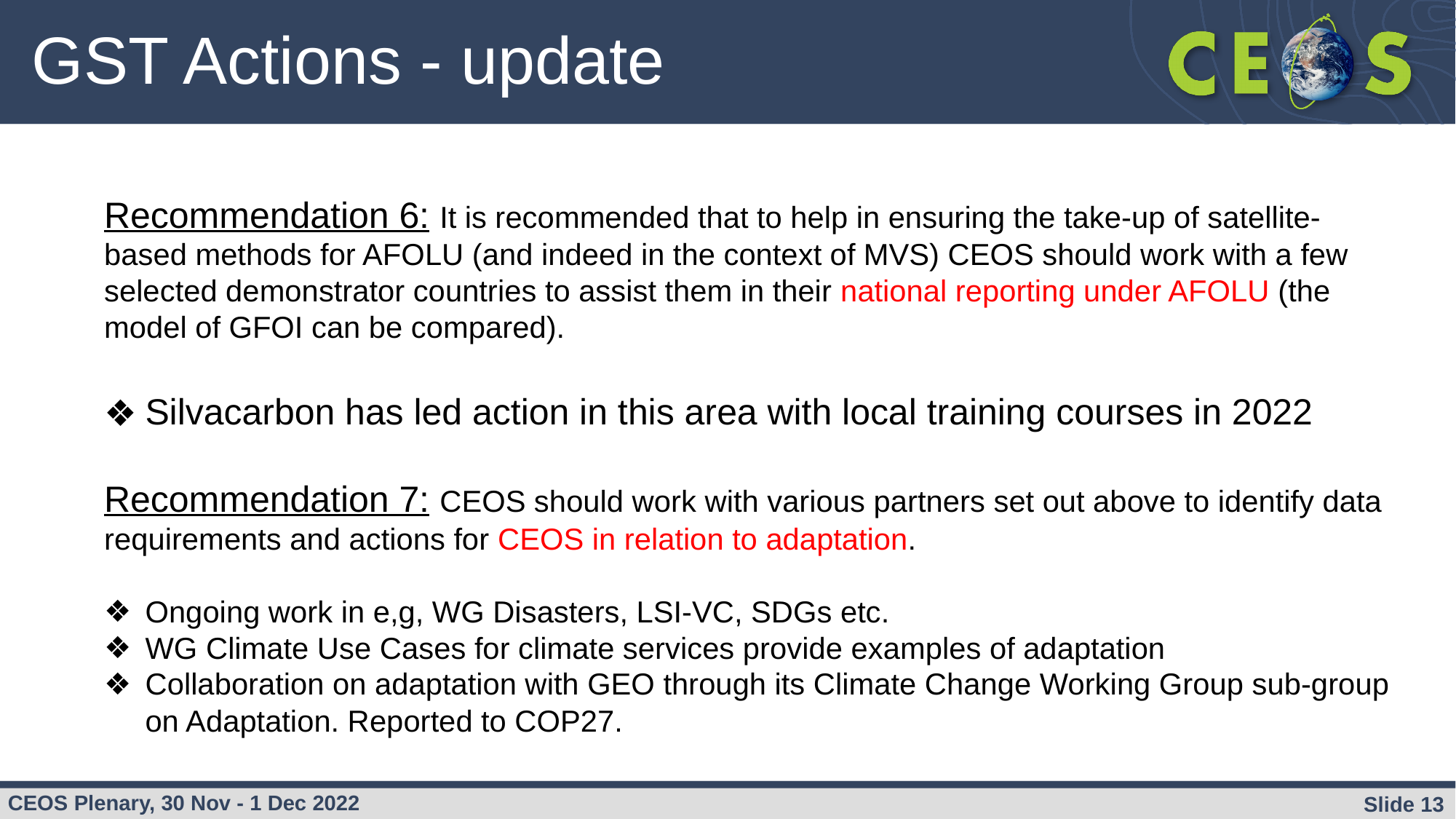

# GST Actions - update
Recommendation 6: It is recommended that to help in ensuring the take-up of satellite-based methods for AFOLU (and indeed in the context of MVS) CEOS should work with a few selected demonstrator countries to assist them in their national reporting under AFOLU (the model of GFOI can be compared).

Silvacarbon has led action in this area with local training courses in 2022

Recommendation 7: CEOS should work with various partners set out above to identify data requirements and actions for CEOS in relation to adaptation.

Ongoing work in e,g, WG Disasters, LSI-VC, SDGs etc.
WG Climate Use Cases for climate services provide examples of adaptation
Collaboration on adaptation with GEO through its Climate Change Working Group sub-group on Adaptation. Reported to COP27.

3.4)